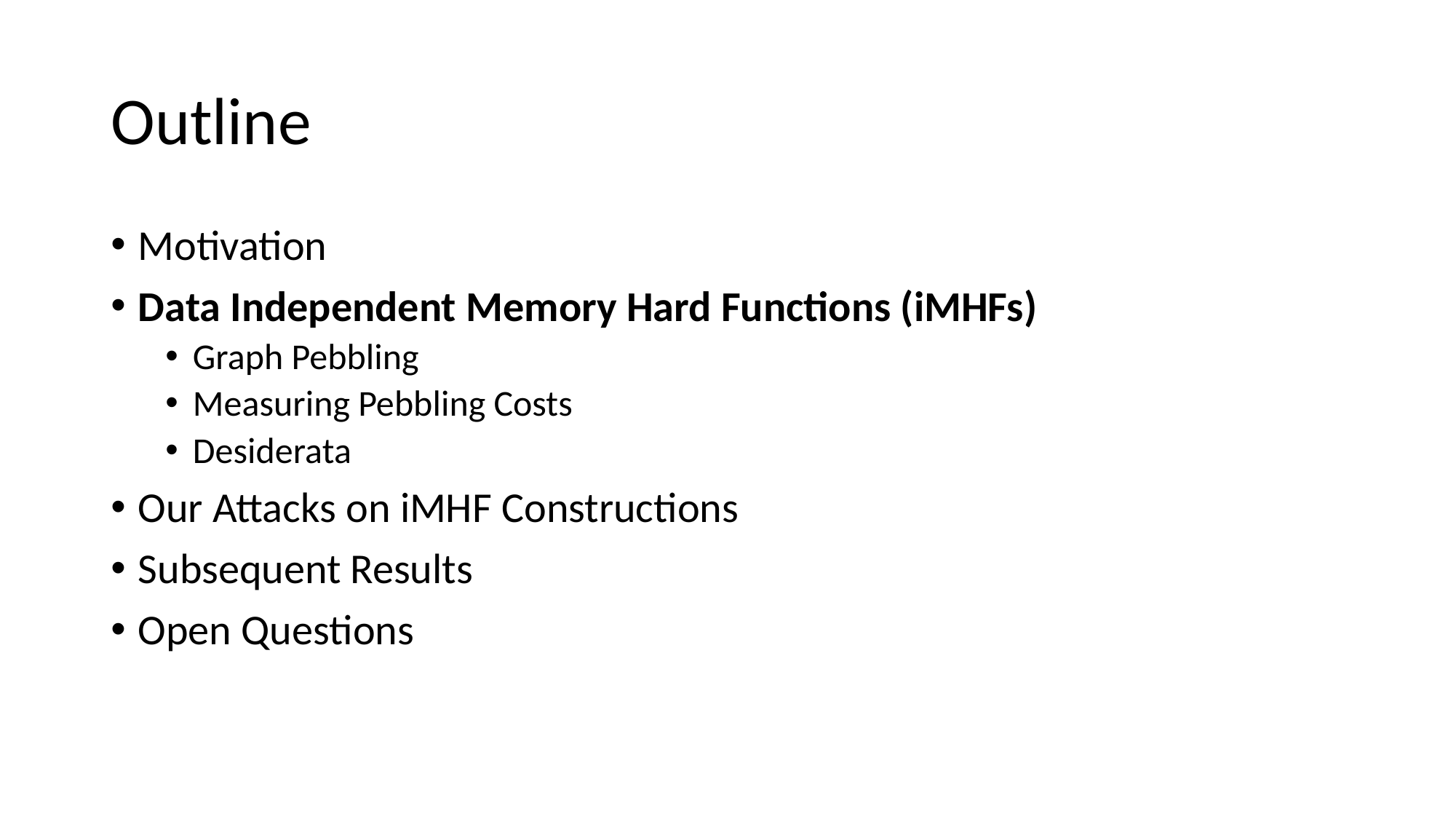

# Outline
Motivation
Data Independent Memory Hard Functions (iMHFs)
Graph Pebbling
Measuring Pebbling Costs
Desiderata
Our Attacks on iMHF Constructions
Subsequent Results
Open Questions